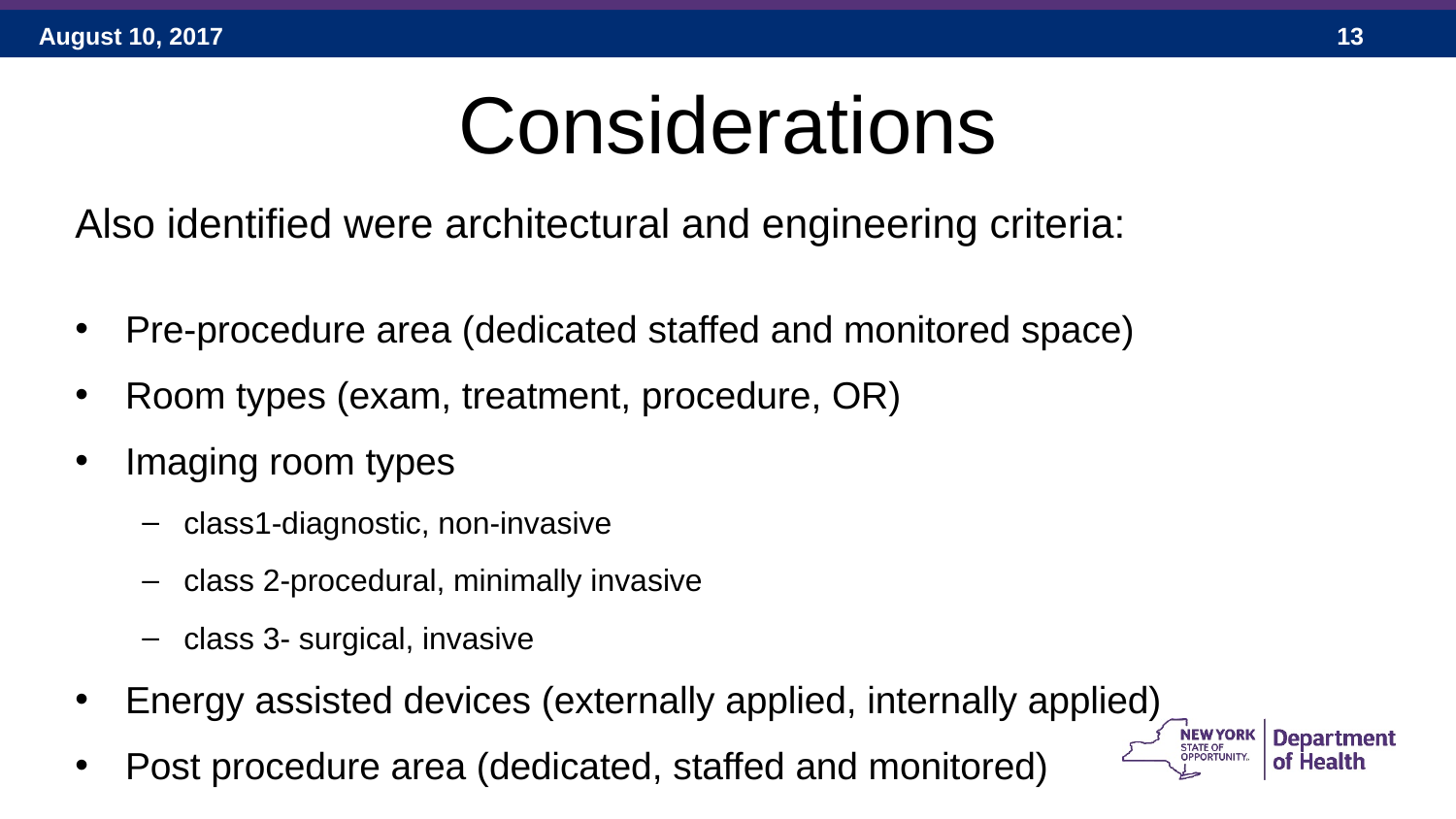

# Considerations
Also identified were architectural and engineering criteria:

Pre-procedure area (dedicated staffed and monitored space)
Room types (exam, treatment, procedure, OR)
Imaging room types
class1-diagnostic, non-invasive
class 2-procedural, minimally invasive
class 3- surgical, invasive
Energy assisted devices (externally applied, internally applied)
Post procedure area (dedicated, staffed and monitored)